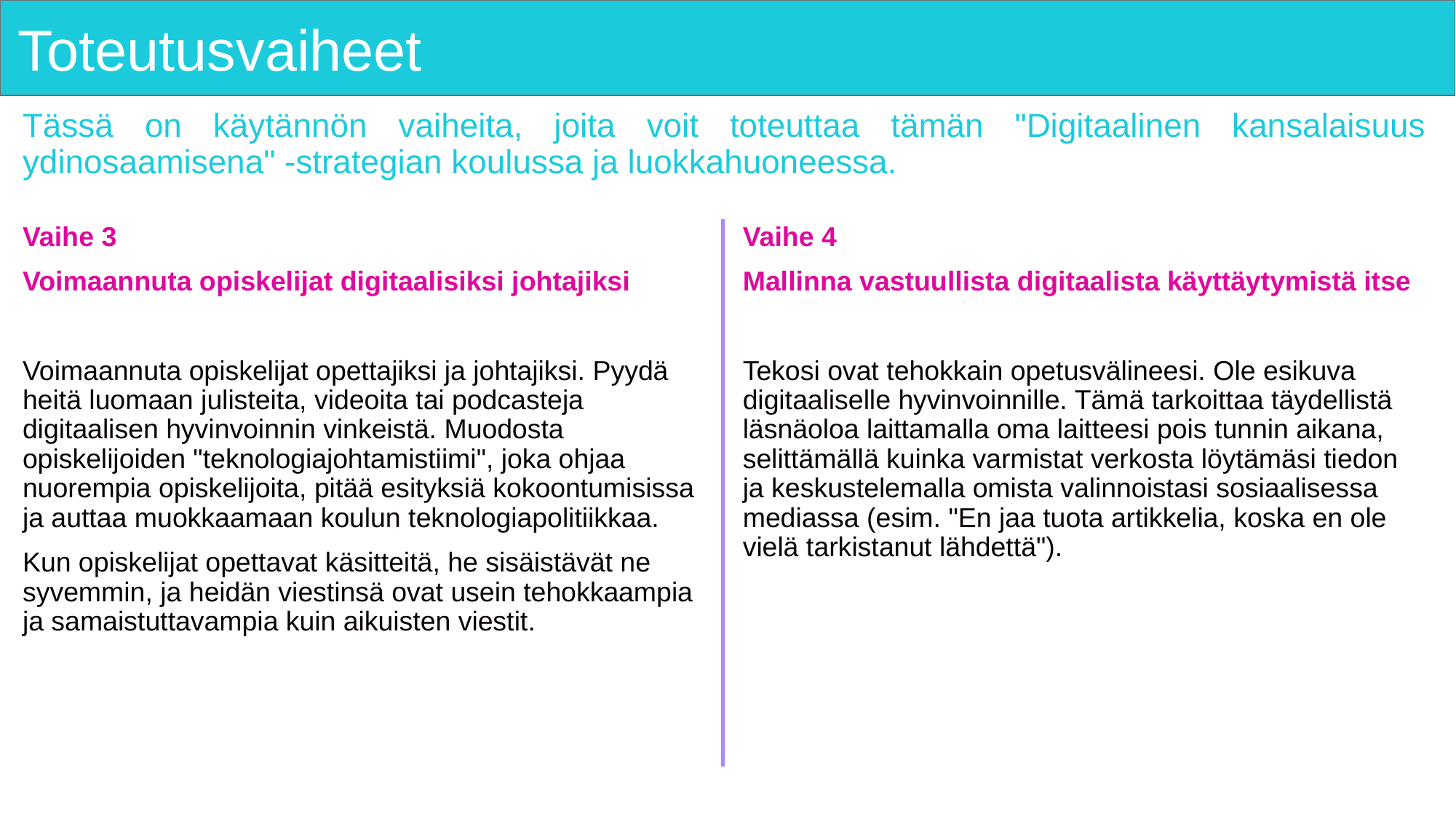

# Toteutusvaiheet
Tässä on käytännön vaiheita, joita voit toteuttaa tämän "Digitaalinen kansalaisuus ydinosaamisena" -strategian koulussa ja luokkahuoneessa.
Vaihe 3
Voimaannuta opiskelijat digitaalisiksi johtajiksi

Voimaannuta opiskelijat opettajiksi ja johtajiksi. Pyydä heitä luomaan julisteita, videoita tai podcasteja digitaalisen hyvinvoinnin vinkeistä. Muodosta opiskelijoiden "teknologiajohtamistiimi", joka ohjaa nuorempia opiskelijoita, pitää esityksiä kokoontumisissa ja auttaa muokkaamaan koulun teknologiapolitiikkaa.
Kun opiskelijat opettavat käsitteitä, he sisäistävät ne syvemmin, ja heidän viestinsä ovat usein tehokkaampia ja samaistuttavampia kuin aikuisten viestit.

Vaihe 4
Mallinna vastuullista digitaalista käyttäytymistä itse

Tekosi ovat tehokkain opetusvälineesi. Ole esikuva digitaaliselle hyvinvoinnille. Tämä tarkoittaa täydellistä läsnäoloa laittamalla oma laitteesi pois tunnin aikana, selittämällä kuinka varmistat verkosta löytämäsi tiedon ja keskustelemalla omista valinnoistasi sosiaalisessa mediassa (esim. "En jaa tuota artikkelia, koska en ole vielä tarkistanut lähdettä").